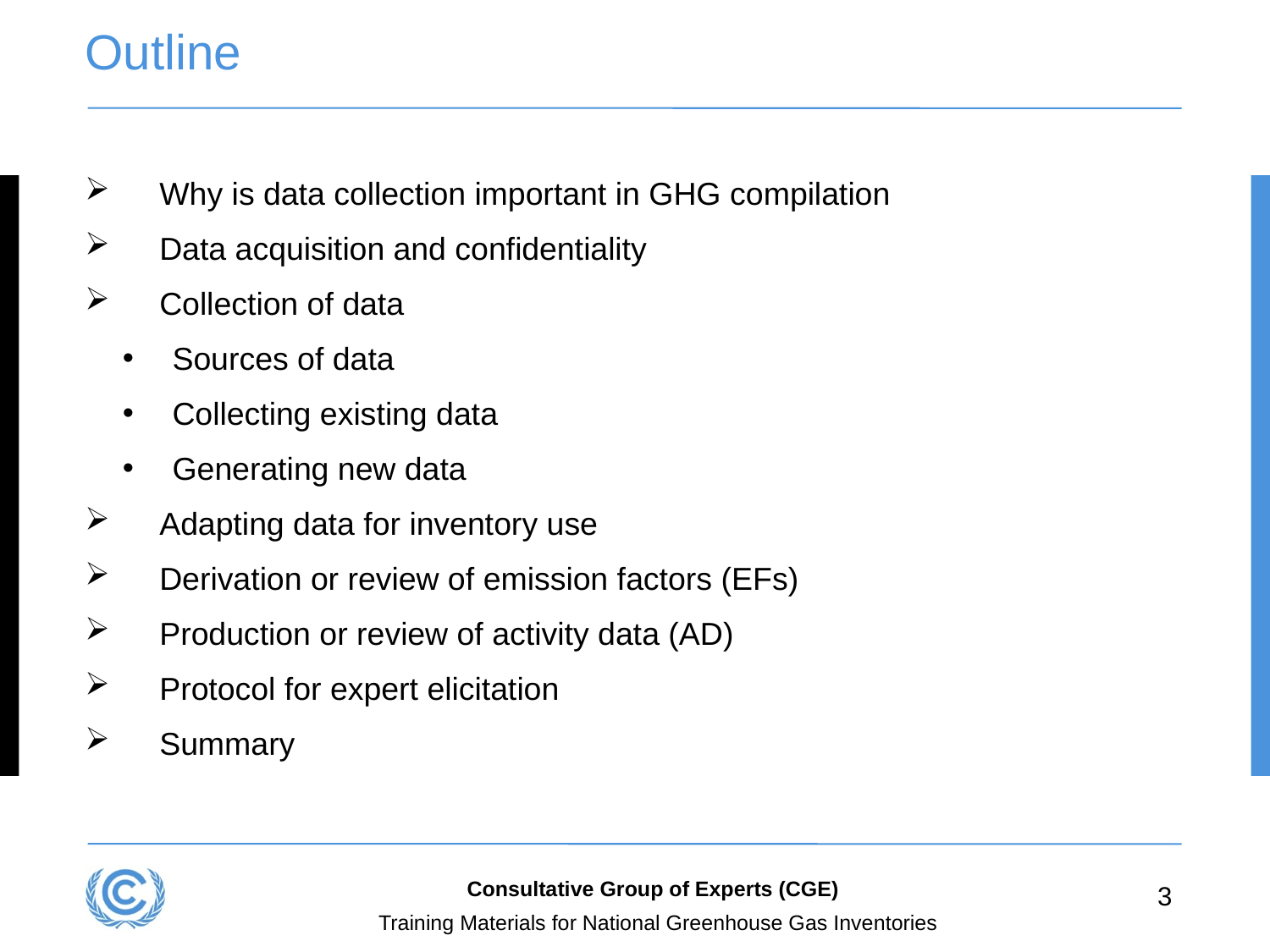

# Outline
Why is data collection important in GHG compilation
Data acquisition and confidentiality
Collection of data
Sources of data
Collecting existing data
Generating new data
Adapting data for inventory use
Derivation or review of emission factors (EFs)
Production or review of activity data (AD)
Protocol for expert elicitation
Summary
Consultative Group of Experts (CGE)
3
Training Materials for National Greenhouse Gas Inventories